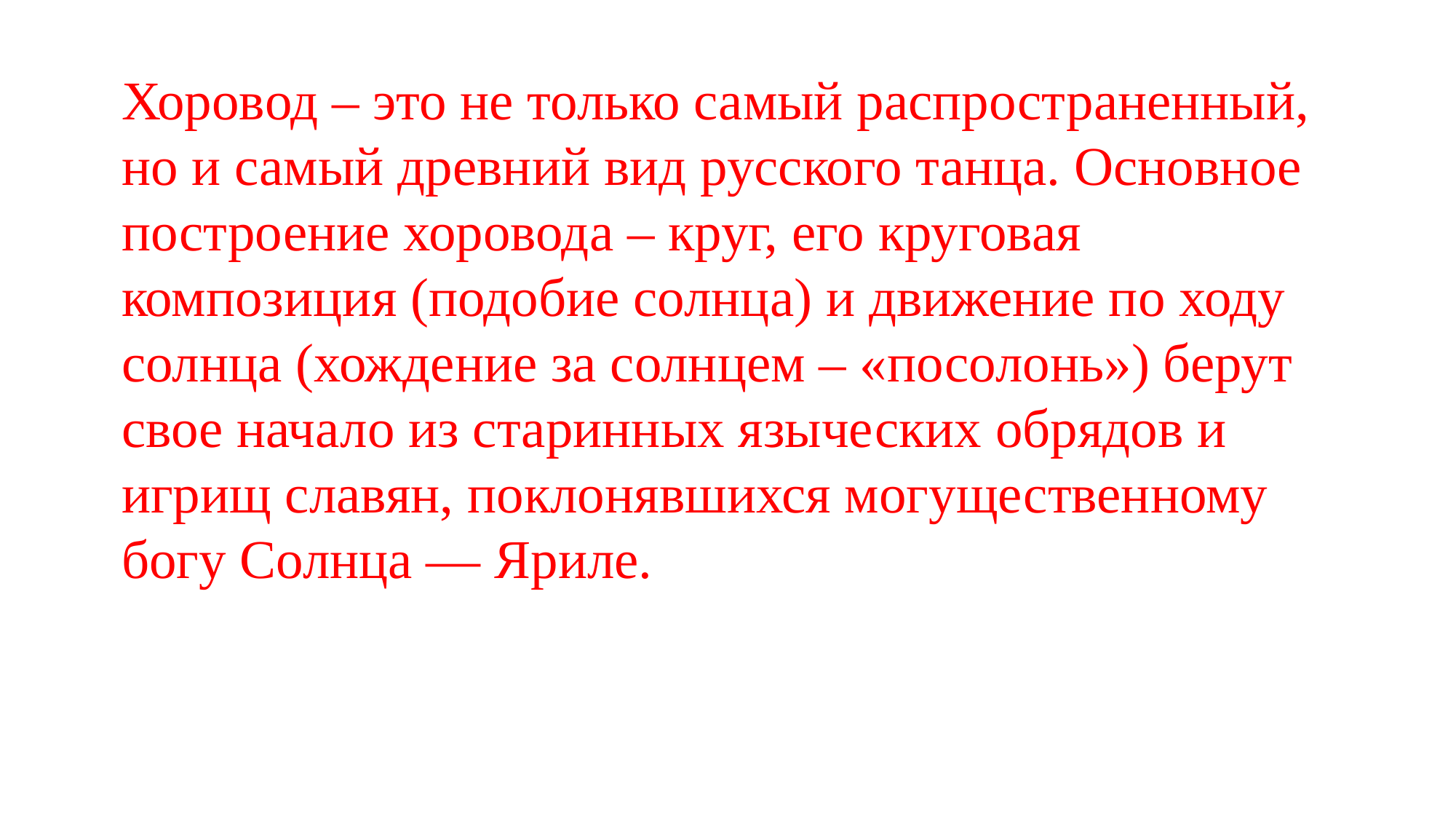

Хоровод – это не только самый распространенный, но и самый древний вид русского танца. Основное построение хоровода – круг, его круговая композиция (подобие солнца) и движение по ходу солнца (хождение за солнцем – «посолонь») берут свое начало из старинных языческих обрядов и игрищ славян, поклонявшихся могущественному богу Солнца — Яриле.